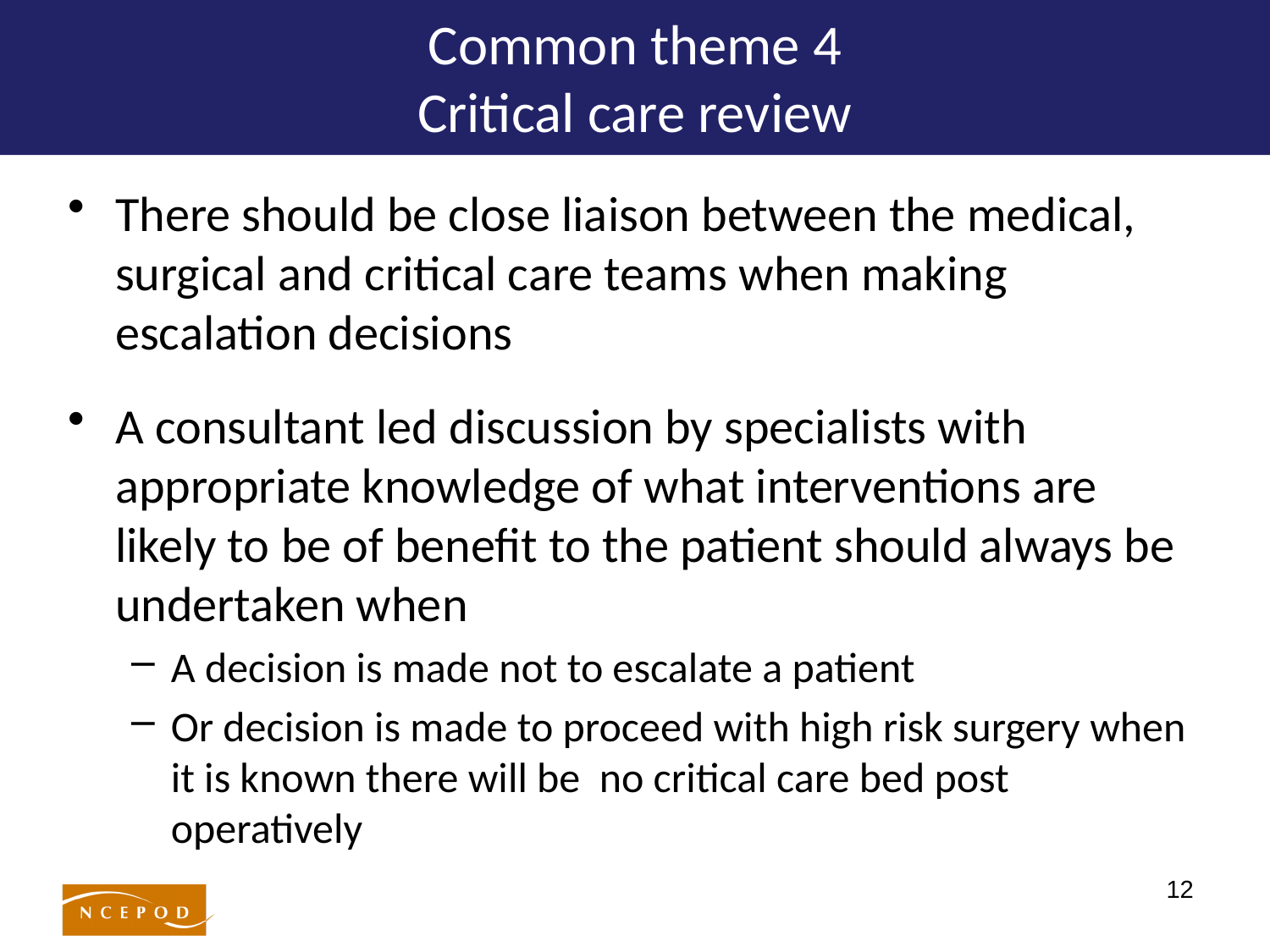

# Common theme 4 Critical care review
There should be close liaison between the medical, surgical and critical care teams when making escalation decisions

A consultant led discussion by specialists with appropriate knowledge of what interventions are likely to be of benefit to the patient should always be undertaken when
A decision is made not to escalate a patient
Or decision is made to proceed with high risk surgery when it is known there will be  no critical care bed post operatively
12